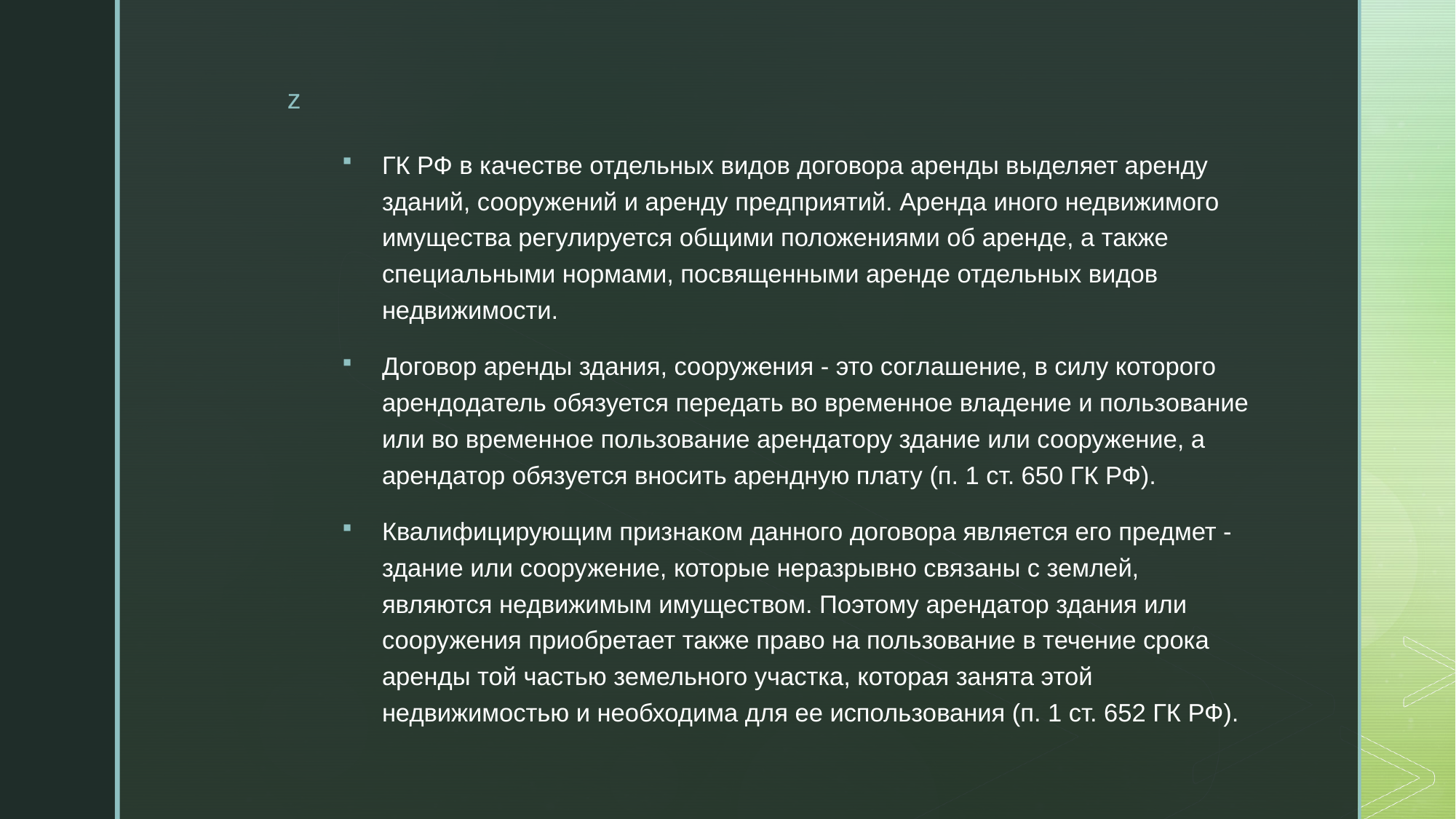

ГК РФ в качестве отдельных видов договора аренды выделяет аренду зданий, сооружений и аренду предприятий. Аренда иного недвижимого имущества регулируется общими положениями об аренде, а также специальными нормами, посвященными аренде отдельных видов недвижимости.
Договор аренды здания, сооружения - это соглашение, в силу которого арендодатель обязуется передать во временное владение и пользование или во временное пользование арендатору здание или сооружение, а арендатор обязуется вносить арендную плату (п. 1 ст. 650 ГК РФ).
Квалифицирующим признаком данного договора является его предмет - здание или сооружение, которые неразрывно связаны с землей, являются недвижимым имуществом. Поэтому арендатор здания или сооружения приобретает также право на пользование в течение срока аренды той частью земельного участка, которая занята этой недвижимостью и необходима для ее использования (п. 1 ст. 652 ГК РФ).